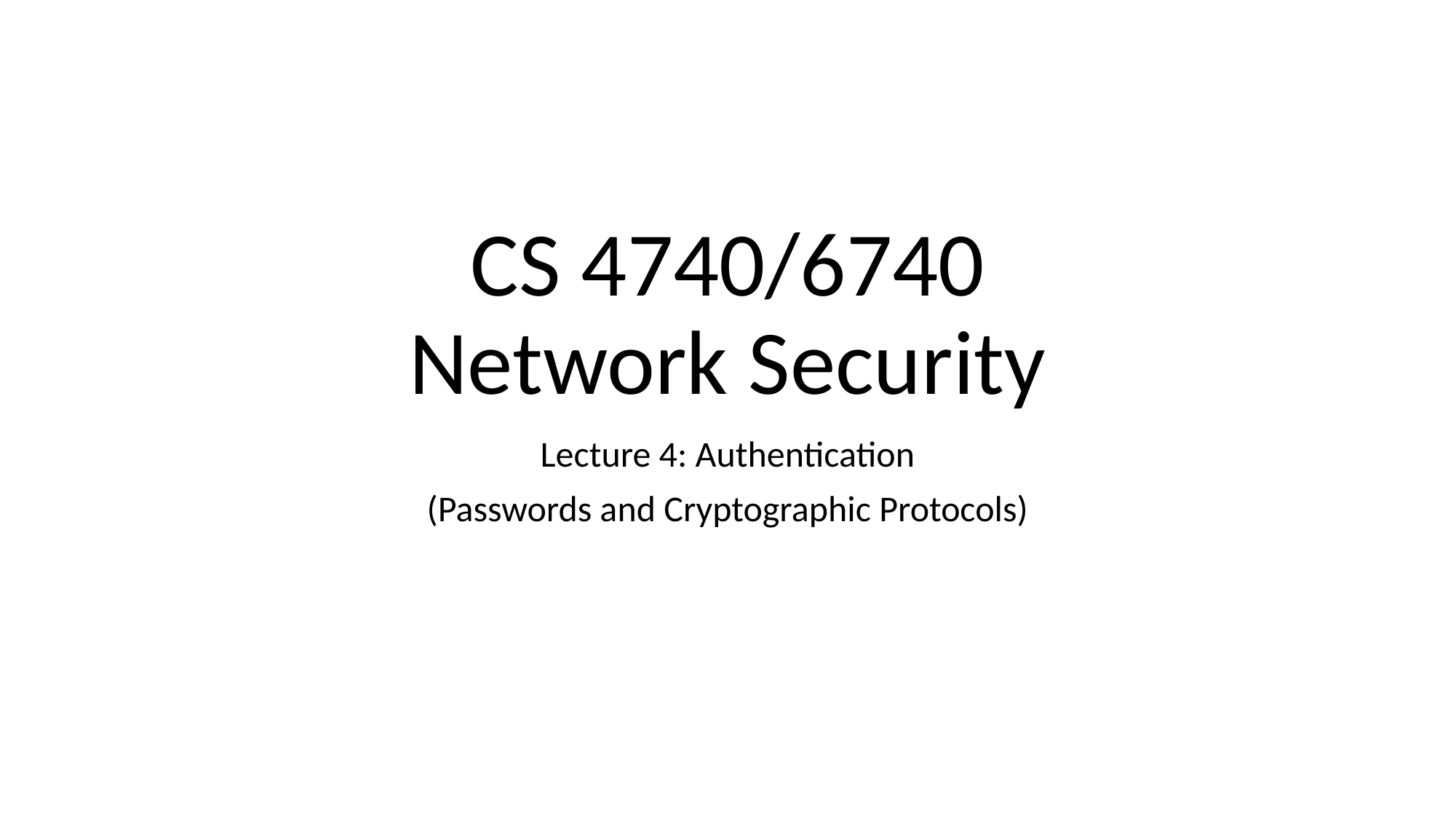

# CS 4740/6740 Network Security
Lecture 4: Authentication
(Passwords and Cryptographic Protocols)